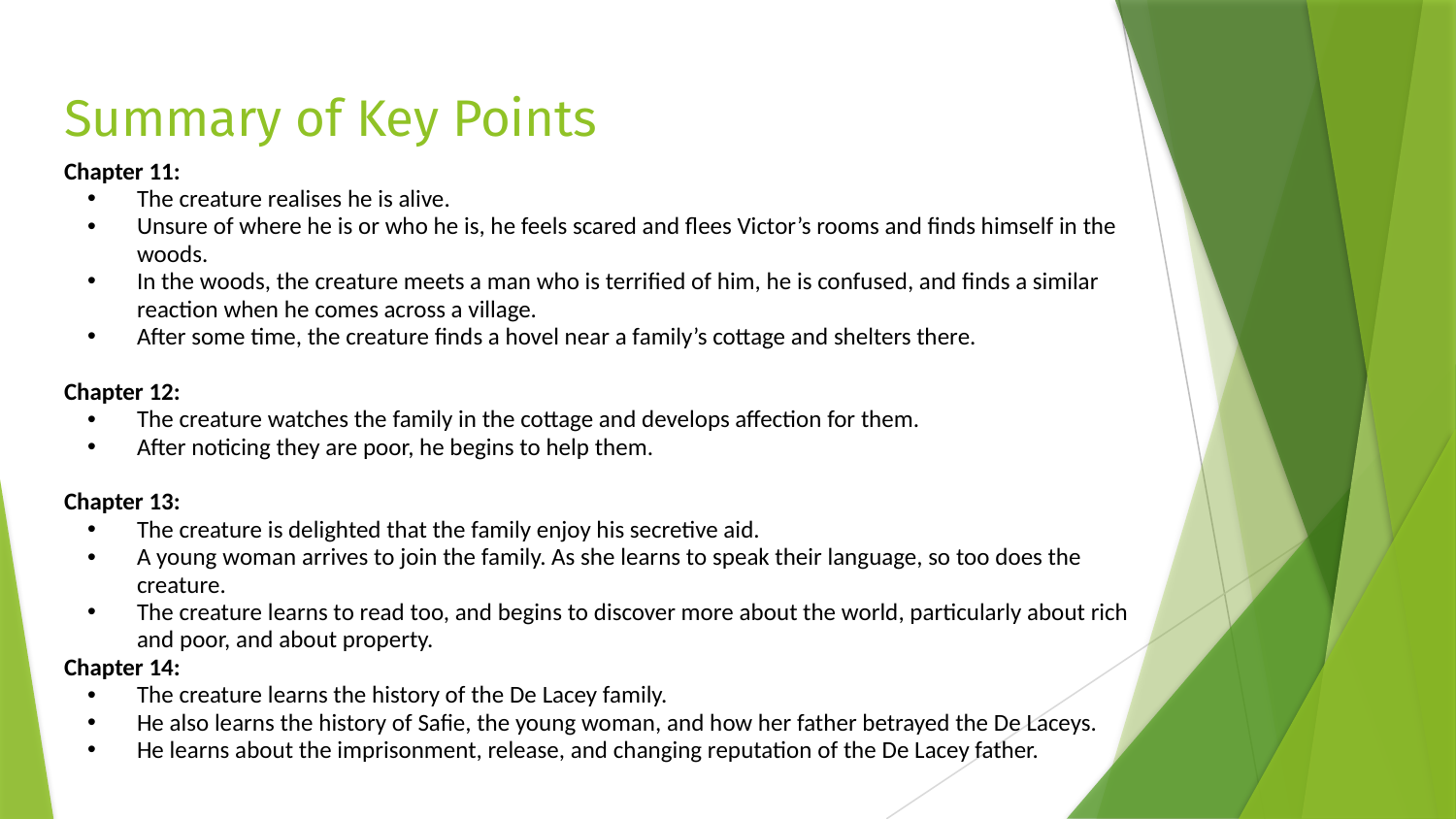

# Summary of Key Points
Chapter 11:
The creature realises he is alive.
Unsure of where he is or who he is, he feels scared and flees Victor’s rooms and finds himself in the woods.
In the woods, the creature meets a man who is terrified of him, he is confused, and finds a similar reaction when he comes across a village.
After some time, the creature finds a hovel near a family’s cottage and shelters there.

Chapter 12:
The creature watches the family in the cottage and develops affection for them.
After noticing they are poor, he begins to help them.

Chapter 13:
The creature is delighted that the family enjoy his secretive aid.
A young woman arrives to join the family. As she learns to speak their language, so too does the creature.
The creature learns to read too, and begins to discover more about the world, particularly about rich and poor, and about property.
Chapter 14:
The creature learns the history of the De Lacey family.
He also learns the history of Safie, the young woman, and how her father betrayed the De Laceys.
He learns about the imprisonment, release, and changing reputation of the De Lacey father.